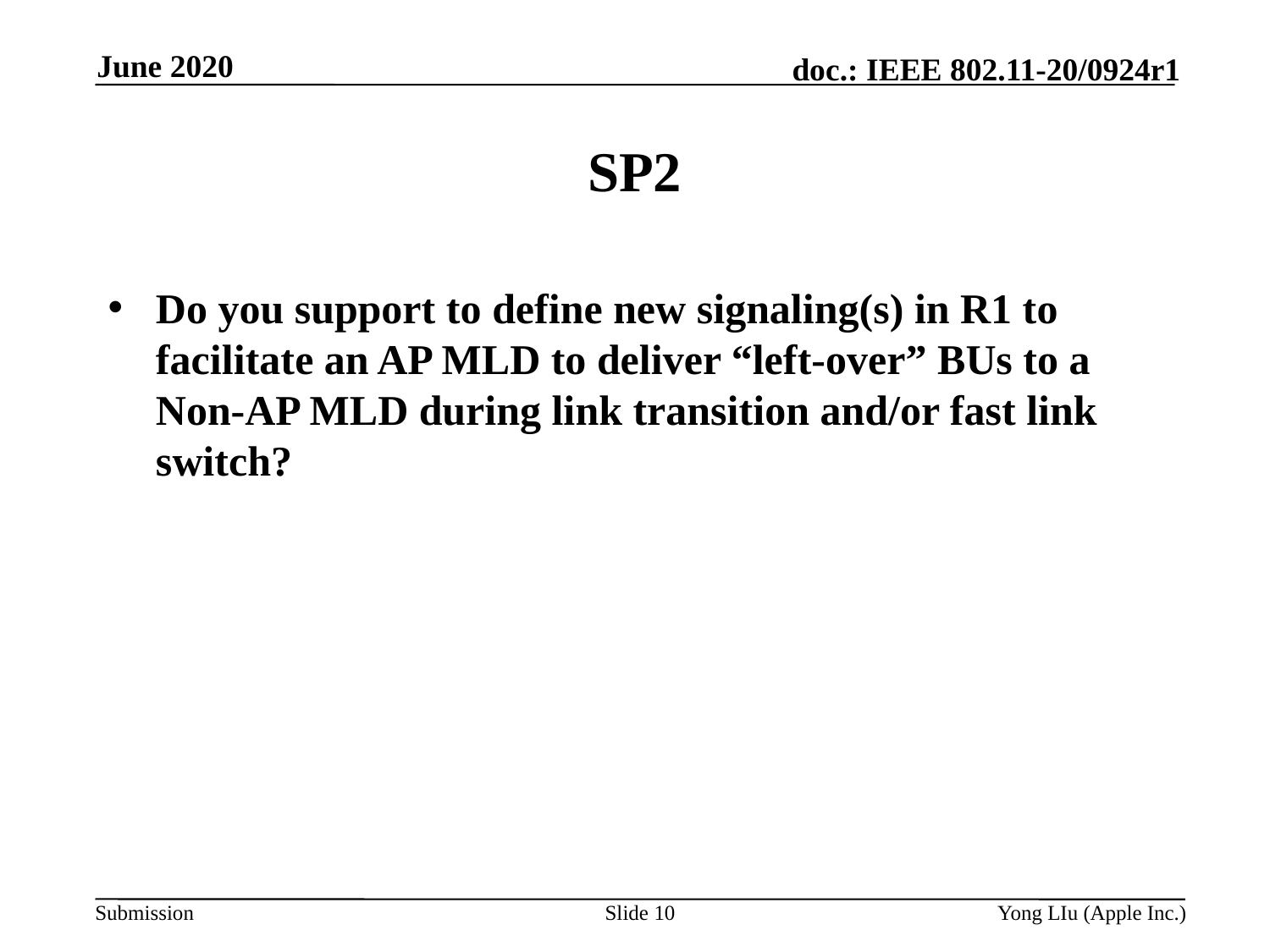

June 2020
# SP2
Do you support to define new signaling(s) in R1 to facilitate an AP MLD to deliver “left-over” BUs to a Non-AP MLD during link transition and/or fast link switch?

Slide 10
Yong LIu (Apple Inc.)